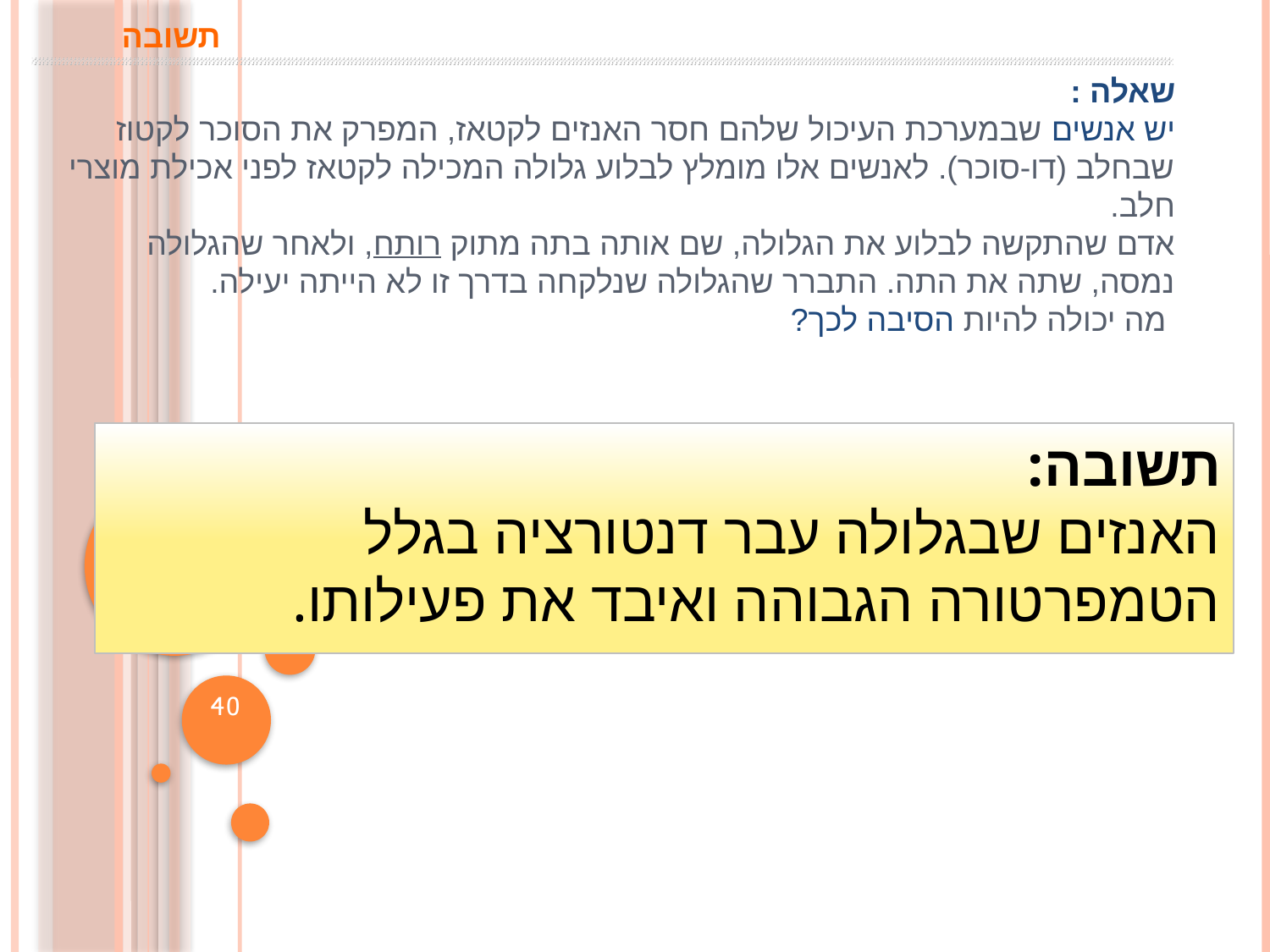

# תשובה

שאלה :
יש אנשים שבמערכת העיכול שלהם חסר האנזים לקטאז, המפרק את הסוכר לקטוז שבחלב (דו-סוכר). לאנשים אלו מומלץ לבלוע גלולה המכילה לקטאז לפני אכילת מוצרי חלב.
אדם שהתקשה לבלוע את הגלולה, שם אותה בתה מתוק רותח, ולאחר שהגלולה נמסה, שתה את התה. התברר שהגלולה שנלקחה בדרך זו לא הייתה יעילה.
 מה יכולה להיות הסיבה לכך?

תשובה:
האנזים שבגלולה עבר דנטורציה בגלל הטמפרטורה הגבוהה ואיבד את פעילותו.
40